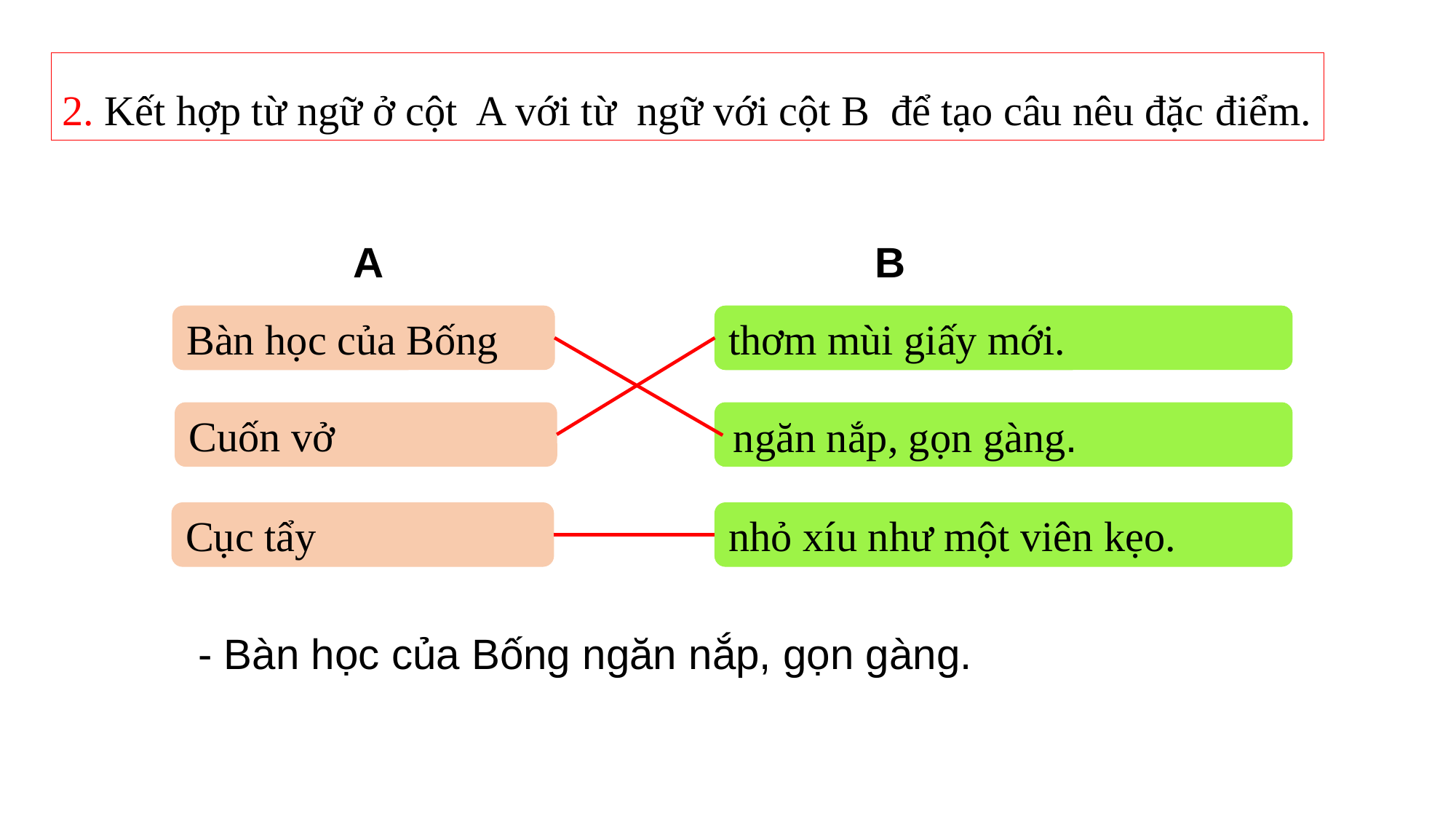

2. Kết hợp từ ngữ ở cột  A với từ  ngữ với cột B  để tạo câu nêu đặc điểm.
A
B
Bàn học của Bống
thơm mùi giấy mới.

ngăn nắp, gọn gàng.
Cuốn vở
Cục tẩy
nhỏ xíu như một viên kẹo.
- Bàn học của Bống ngăn nắp, gọn gàng.